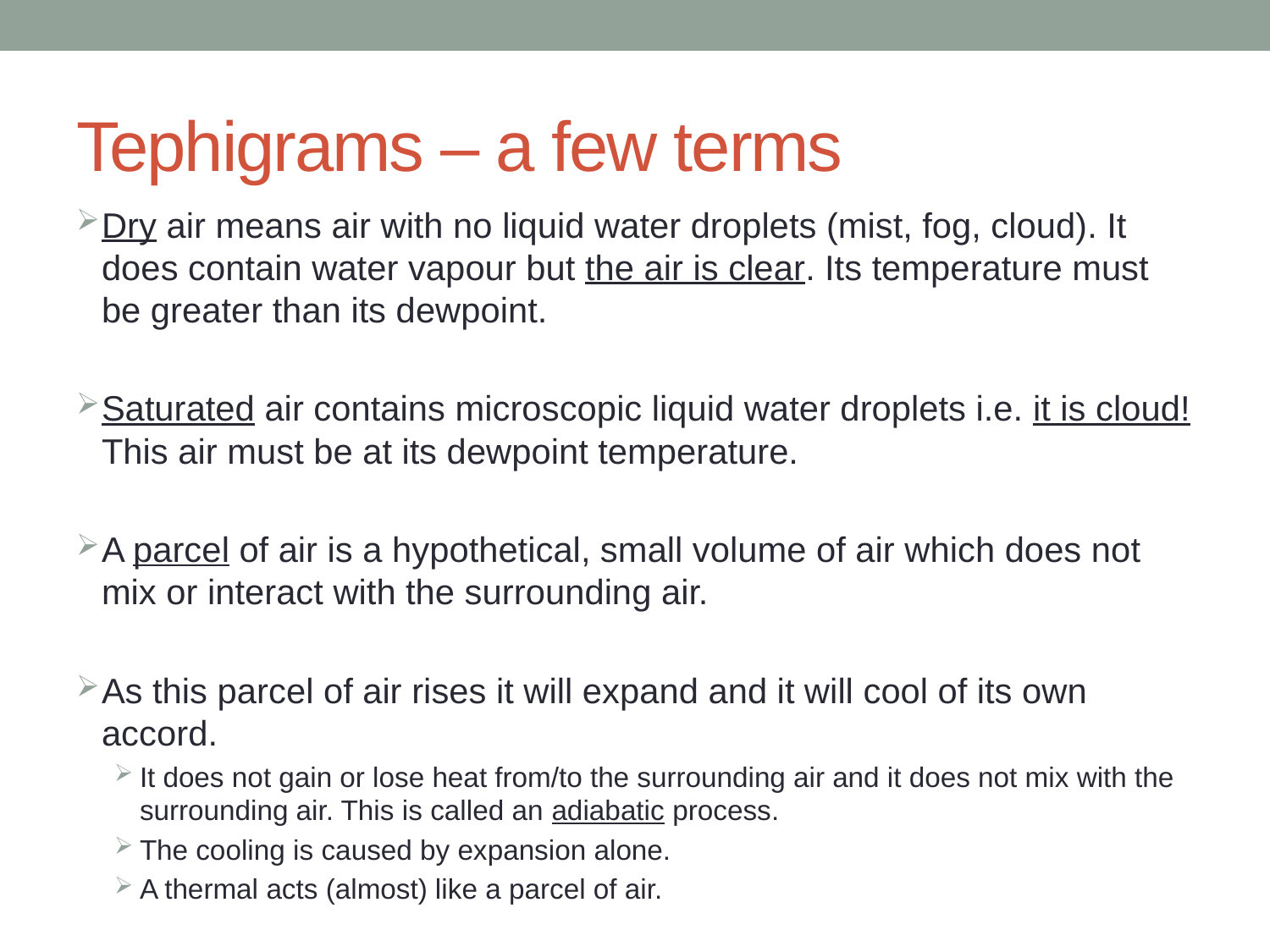

# Tephigrams – a few terms
Dry air means air with no liquid water droplets (mist, fog, cloud). It does contain water vapour but the air is clear. Its temperature must be greater than its dewpoint.

Saturated air contains microscopic liquid water droplets i.e. it is cloud! This air must be at its dewpoint temperature.

A parcel of air is a hypothetical, small volume of air which does not mix or interact with the surrounding air.

As this parcel of air rises it will expand and it will cool of its own accord.
It does not gain or lose heat from/to the surrounding air and it does not mix with the surrounding air. This is called an adiabatic process.
The cooling is caused by expansion alone.
A thermal acts (almost) like a parcel of air.